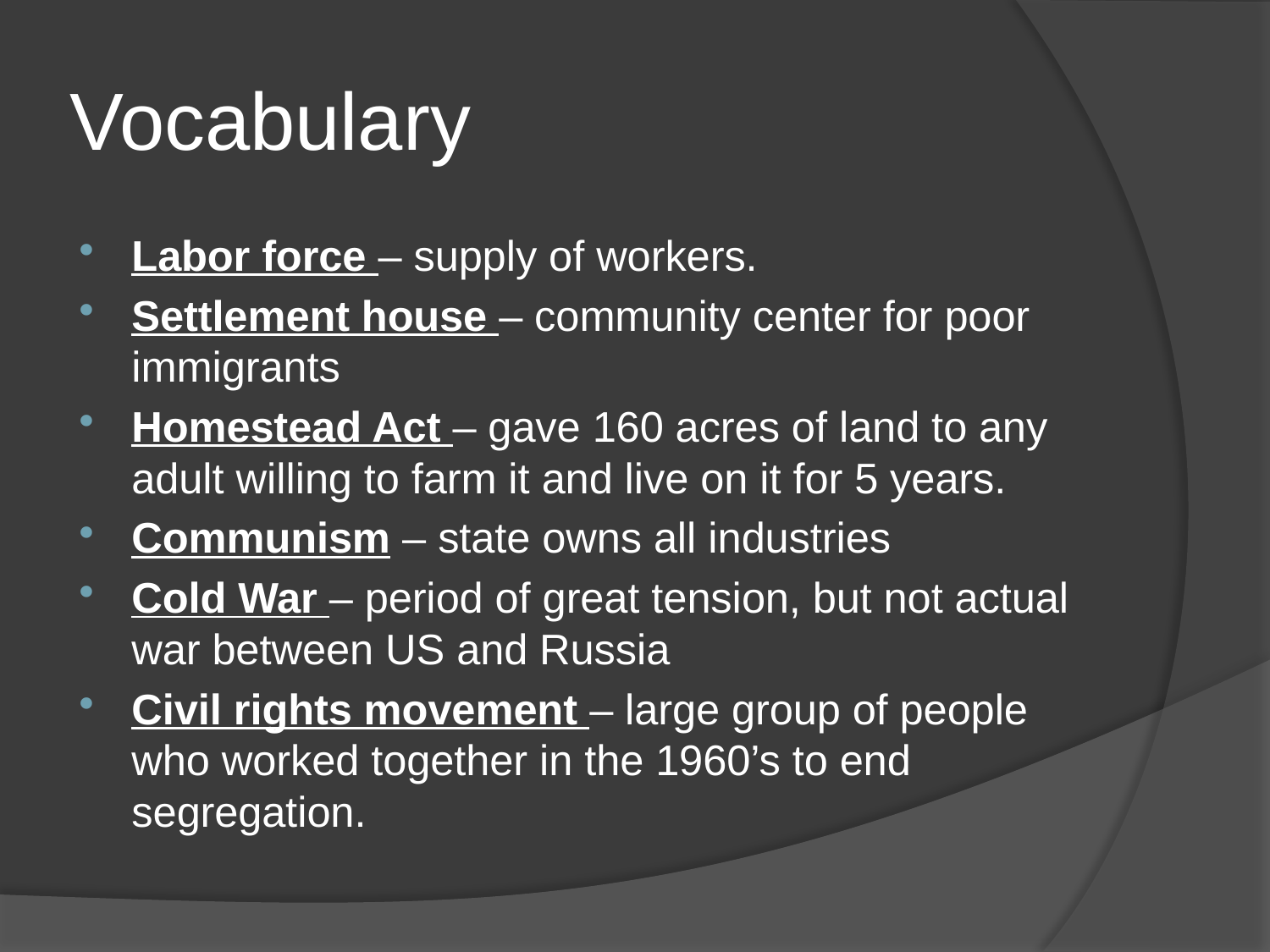

# Vocabulary
Labor force – supply of workers.
Settlement house – community center for poor immigrants
Homestead Act – gave 160 acres of land to any adult willing to farm it and live on it for 5 years.
Communism – state owns all industries
Cold War – period of great tension, but not actual war between US and Russia
Civil rights movement – large group of people who worked together in the 1960’s to end segregation.